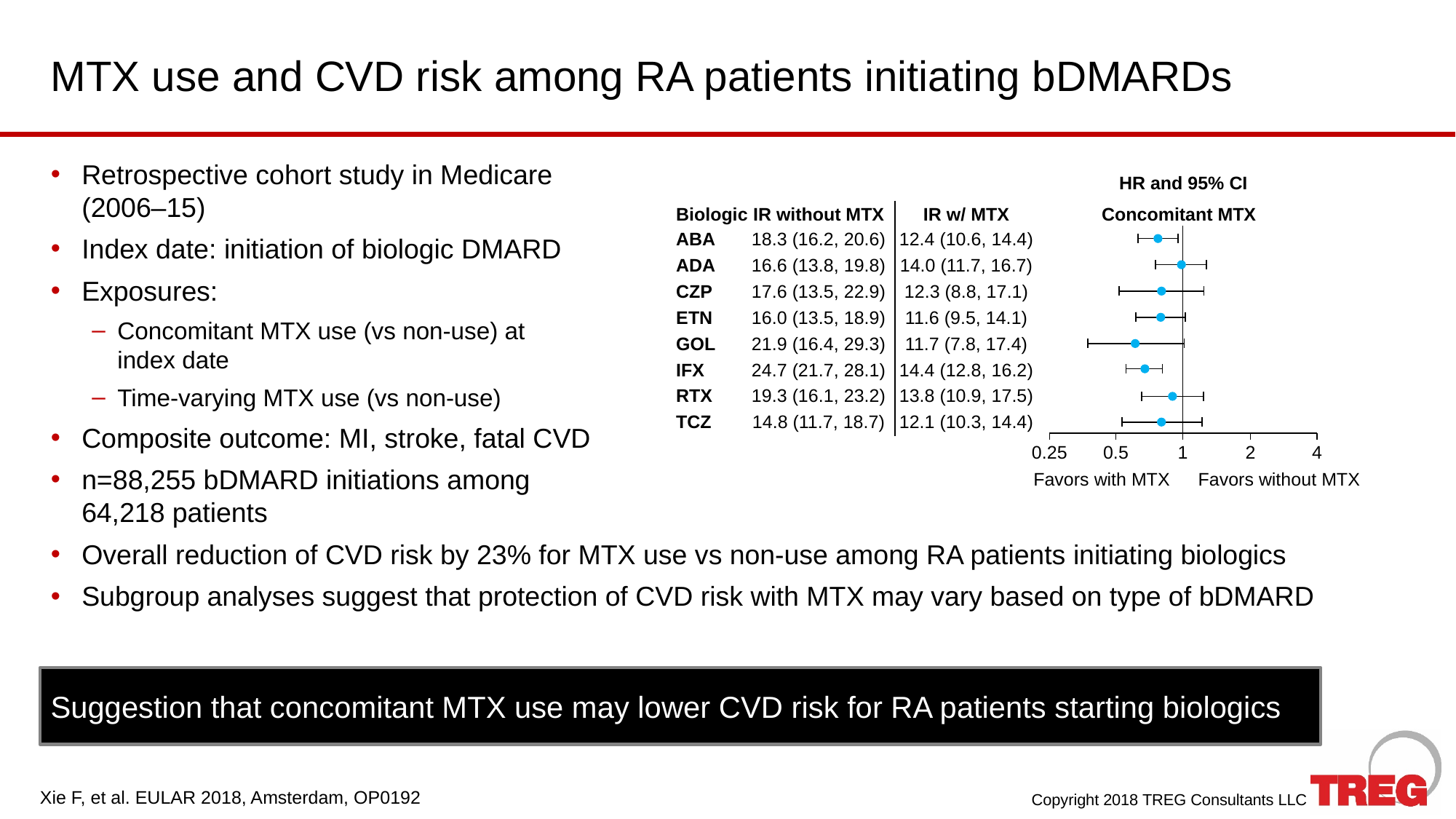

# MTX use and CVD risk among RA patients initiating bDMARDs
Retrospective cohort study in Medicare
(2006–15)
Index date: initiation of biologic DMARD
Exposures:
Concomitant MTX use (vs non-use) at
index date
Time-varying MTX use (vs non-use)
Composite outcome: MI, stroke, fatal CVD
n=88,255 bDMARD initiations among
64,218 patients
Overall reduction of CVD risk by 23% for MTX use vs non-use among RA patients initiating biologics
Subgroup analyses suggest that protection of CVD risk with MTX may vary based on type of bDMARD
HR and 95% CI

0.25
0.5
1
2
4
Favors with MTX
Favors without MTX
| Biologic | IR without MTX | IR w/ MTX | Concomitant MTX |
| --- | --- | --- | --- |
| ABA | 18.3 (16.2, 20.6) | 12.4 (10.6, 14.4) |  |
| ADA | 16.6 (13.8, 19.8) | 14.0 (11.7, 16.7) |  |
| CZP | 17.6 (13.5, 22.9) | 12.3 (8.8, 17.1) |  |
| ETN | 16.0 (13.5, 18.9) | 11.6 (9.5, 14.1) |  |
| GOL | 21.9 (16.4, 29.3) | 11.7 (7.8, 17.4) |  |
| IFX | 24.7 (21.7, 28.1) | 14.4 (12.8, 16.2) |  |
| RTX | 19.3 (16.1, 23.2) | 13.8 (10.9, 17.5) |  |
| TCZ | 14.8 (11.7, 18.7) | 12.1 (10.3, 14.4) |  |
Suggestion that concomitant MTX use may lower CVD risk for RA patients starting biologics
Xie F, et al. EULAR 2018, Amsterdam, OP0192